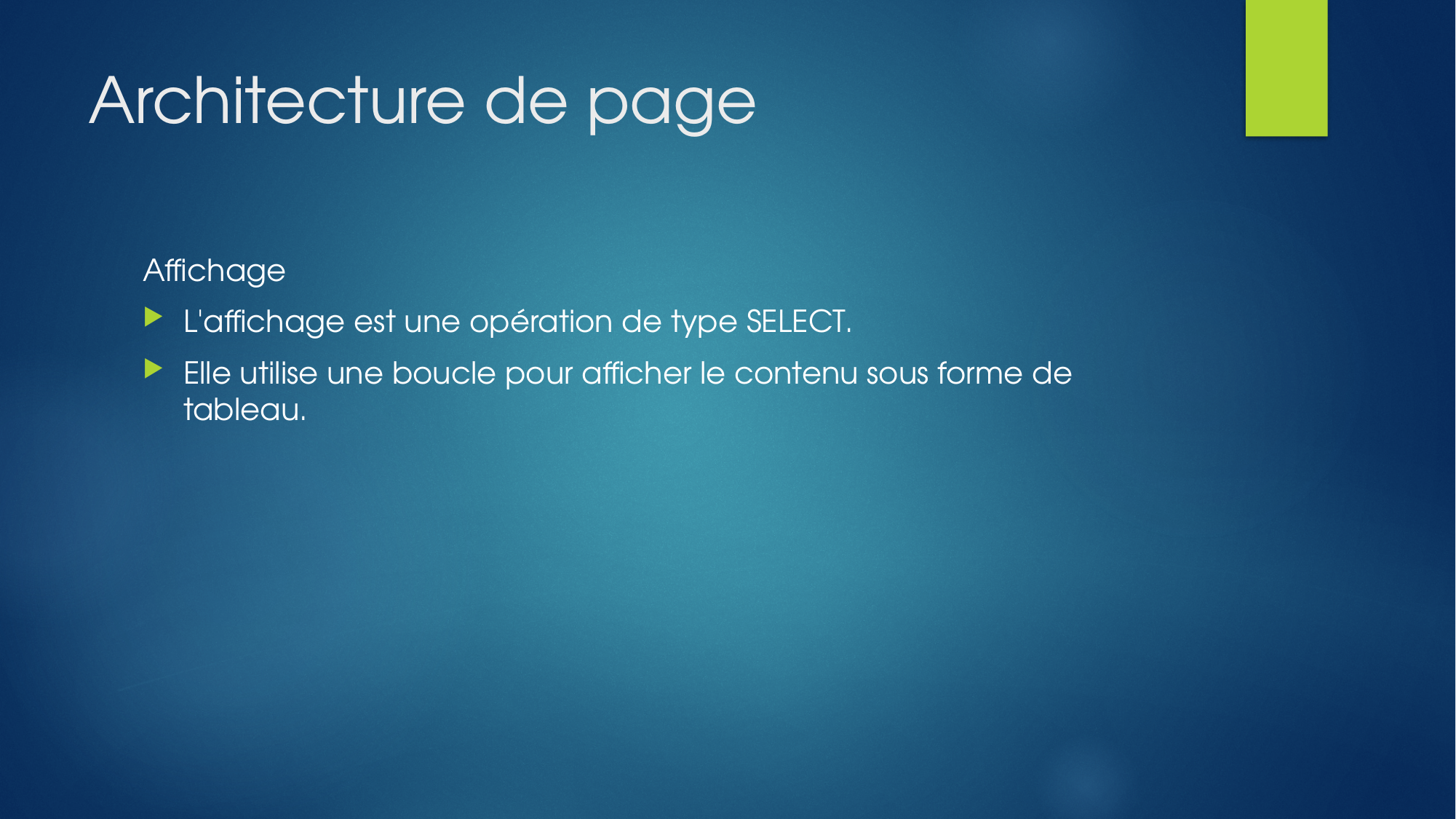

# Architecture de page
Affichage
L'affichage est une opération de type SELECT.
Elle utilise une boucle pour afficher le contenu sous forme de tableau.